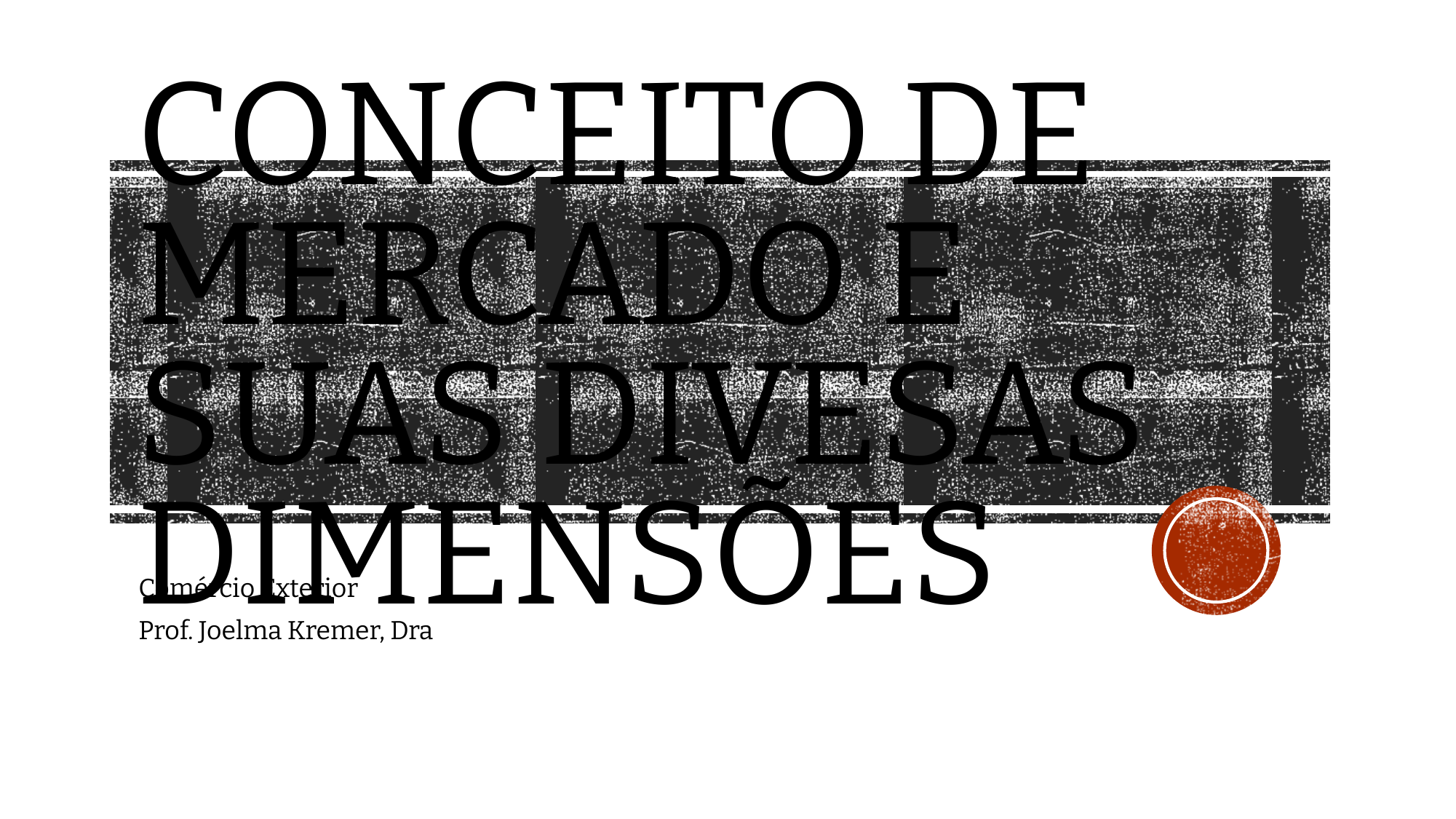

# Conceito de mercado e suas divesas dimensões

Comércio Exterior
Prof. Joelma Kremer, Dra